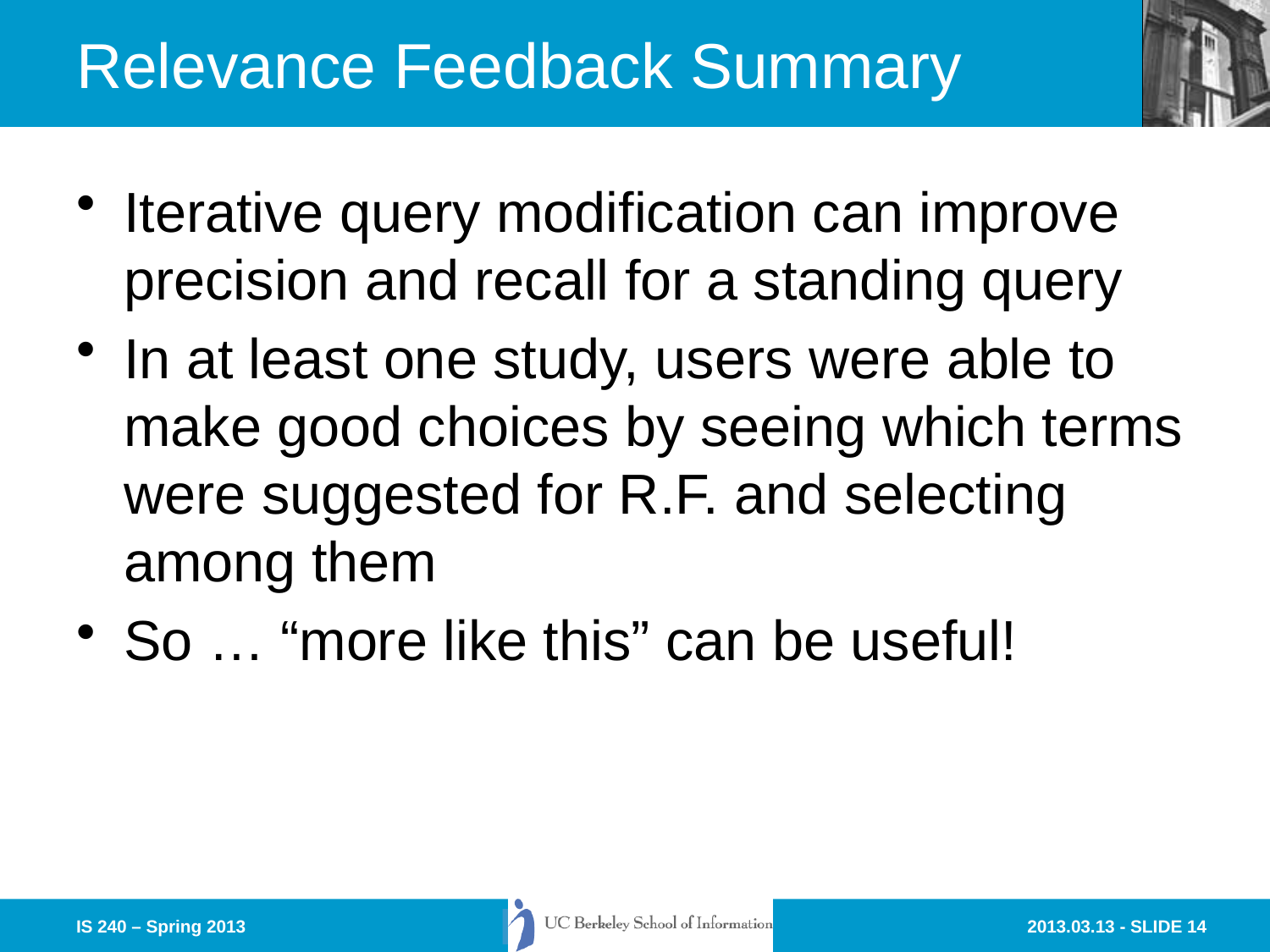

# Relevance Feedback Summary
Iterative query modification can improve precision and recall for a standing query
In at least one study, users were able to make good choices by seeing which terms were suggested for R.F. and selecting among them
So … “more like this” can be useful!
IS 240 – Spring 2013